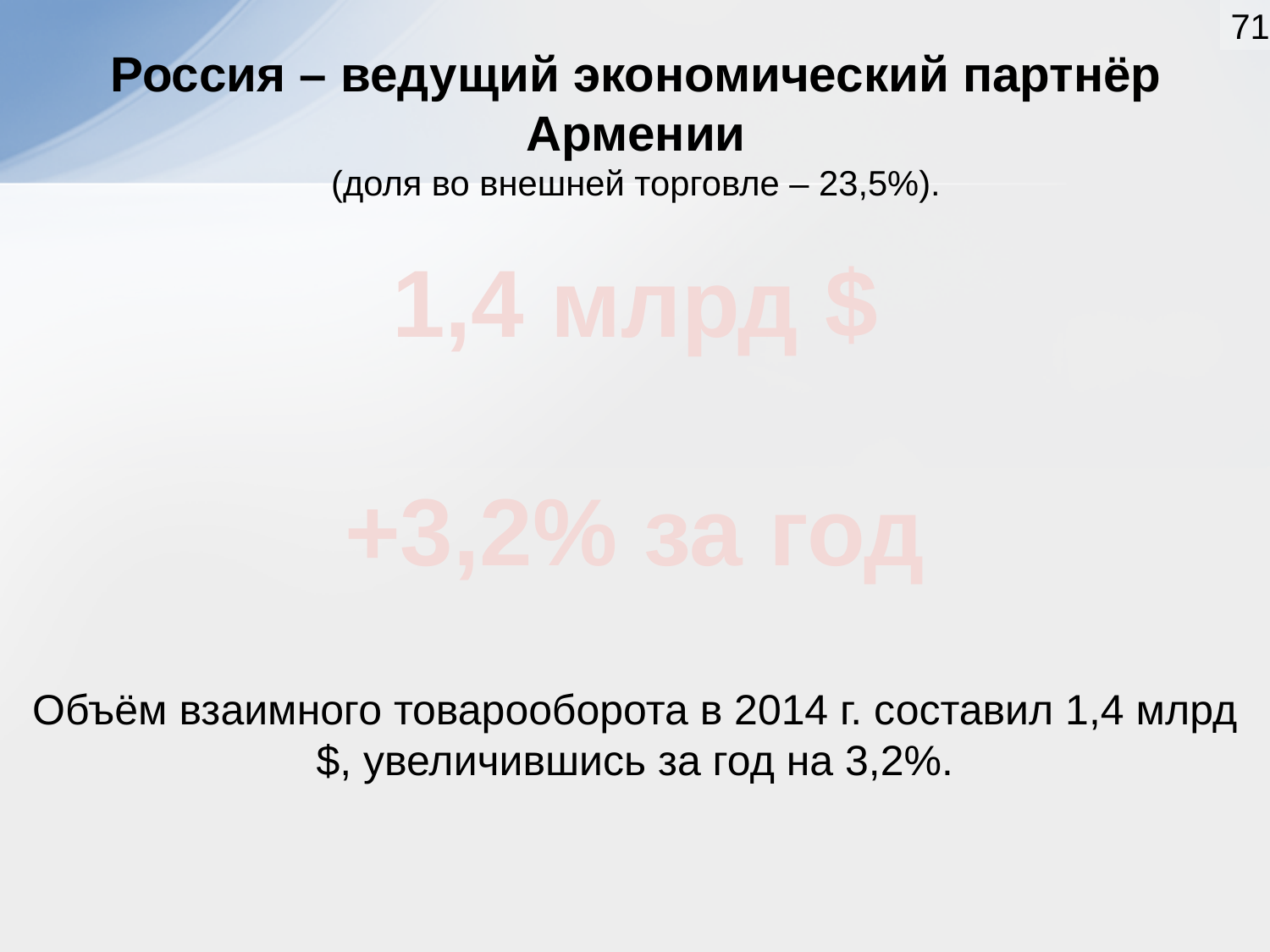

71
Россия – ведущий экономический партнёр Армении
(доля во внешней торговле – 23,5%).
1,4 млрд $

+3,2% за год

Объём взаимного товарооборота в 2014 г. составил 1,4 млрд $, увеличившись за год на 3,2%.